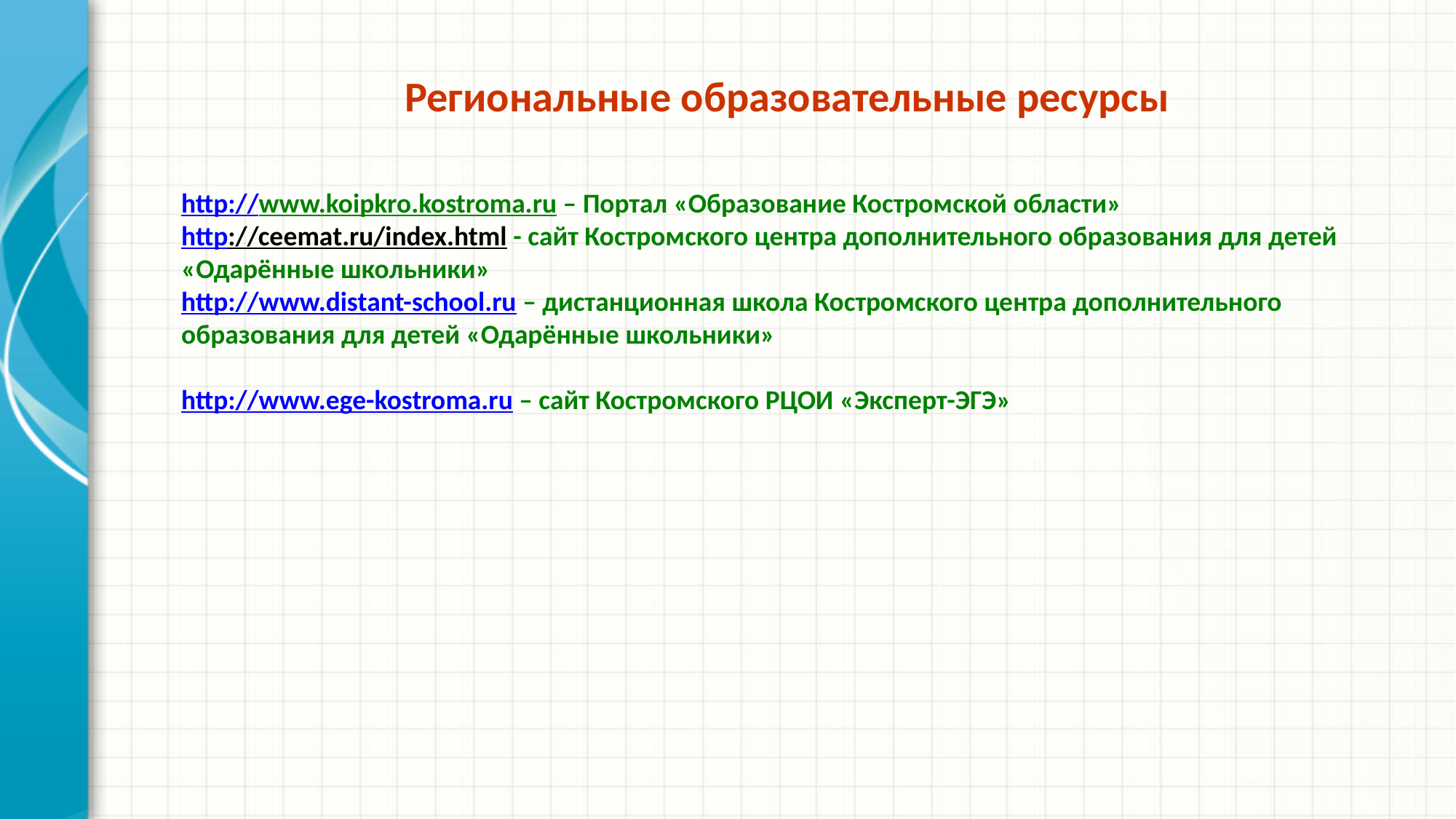

#

Региональные образовательные ресурсы

http://www.koipkro.kostroma.ru – Портал «Образование Костромской области»
http://ceemat.ru/index.html - сайт Костромского центра дополнительного образования для детей «Одарённые школьники»
http://www.distant-school.ru – дистанционная школа Костромского центра дополнительного образования для детей «Одарённые школьники»

http://www.ege-kostroma.ru – сайт Костромского РЦОИ «Эксперт-ЭГЭ»